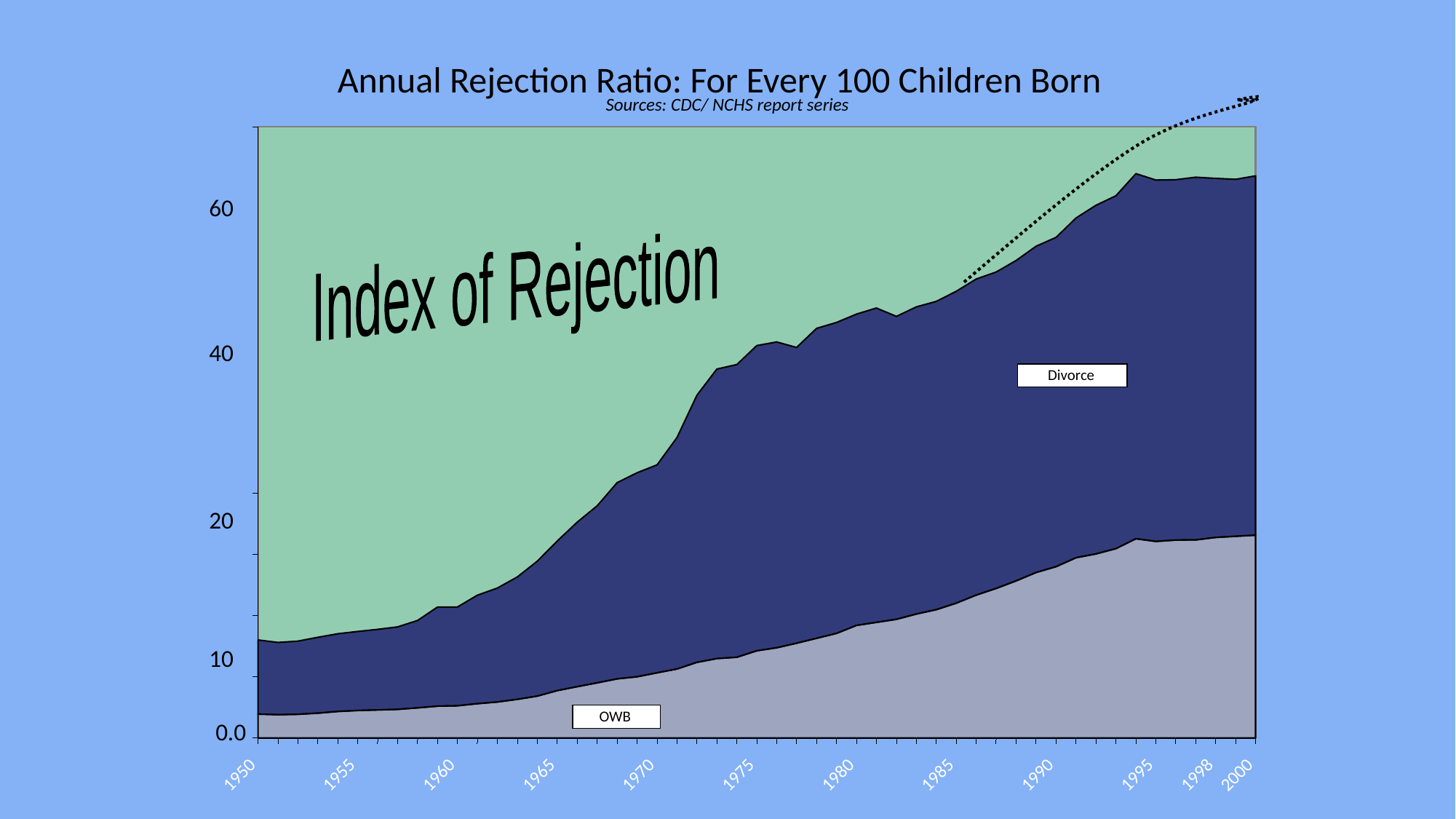

Annual Rejection Ratio: For Every 100 Children Born
Sources: CDC/ NCHS report series

60

40

20

10

Index of Rejection

Divorce

OWB
0.0

1950
1955
1960
1965
1970
1975
1980
1985
1990
1995
1998
2000